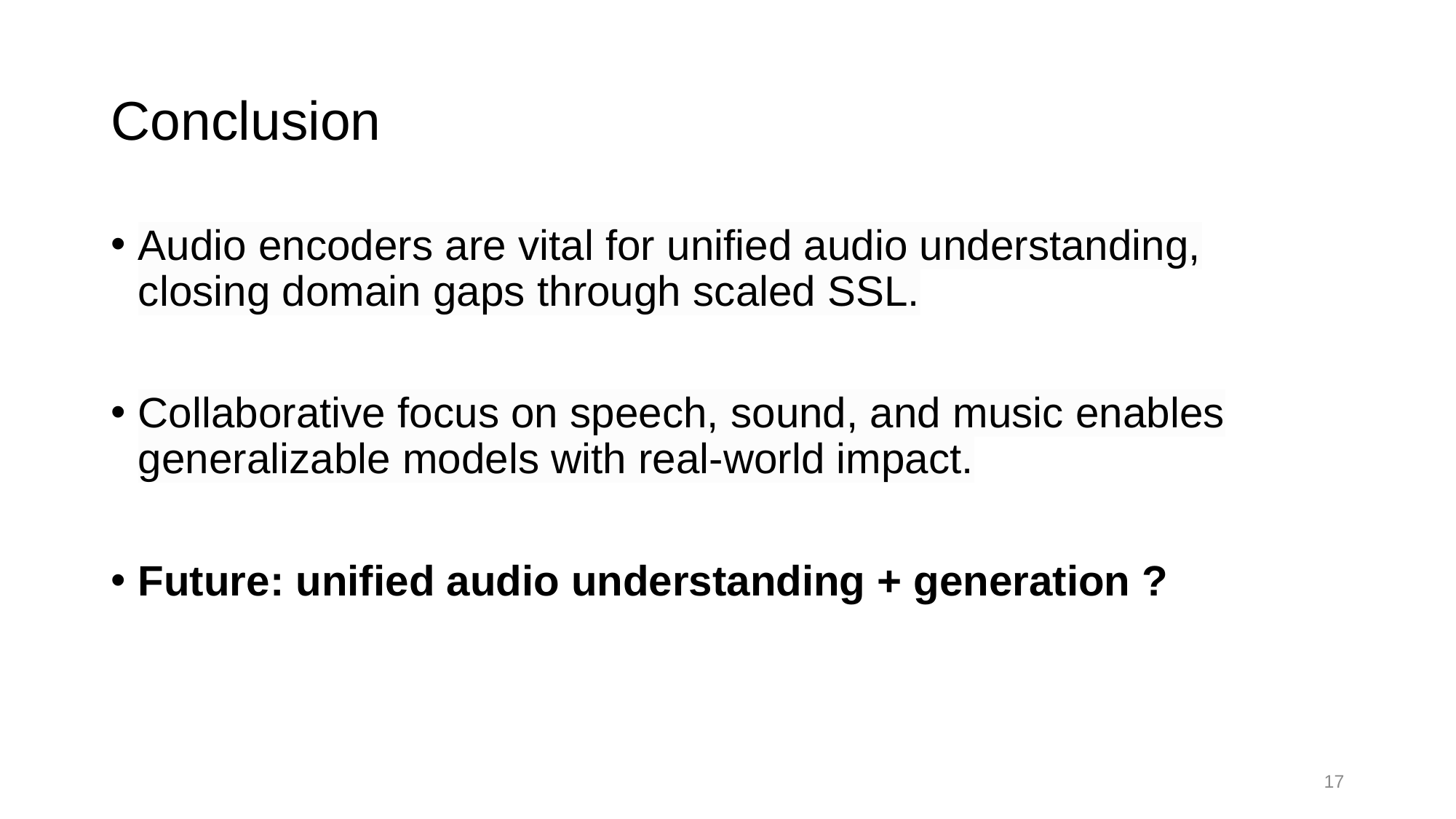

# Conclusion
Audio encoders are vital for unified audio understanding, closing domain gaps through scaled SSL.

Collaborative focus on speech, sound, and music enables generalizable models with real-world impact.

Future: unified audio understanding + generation ?

17